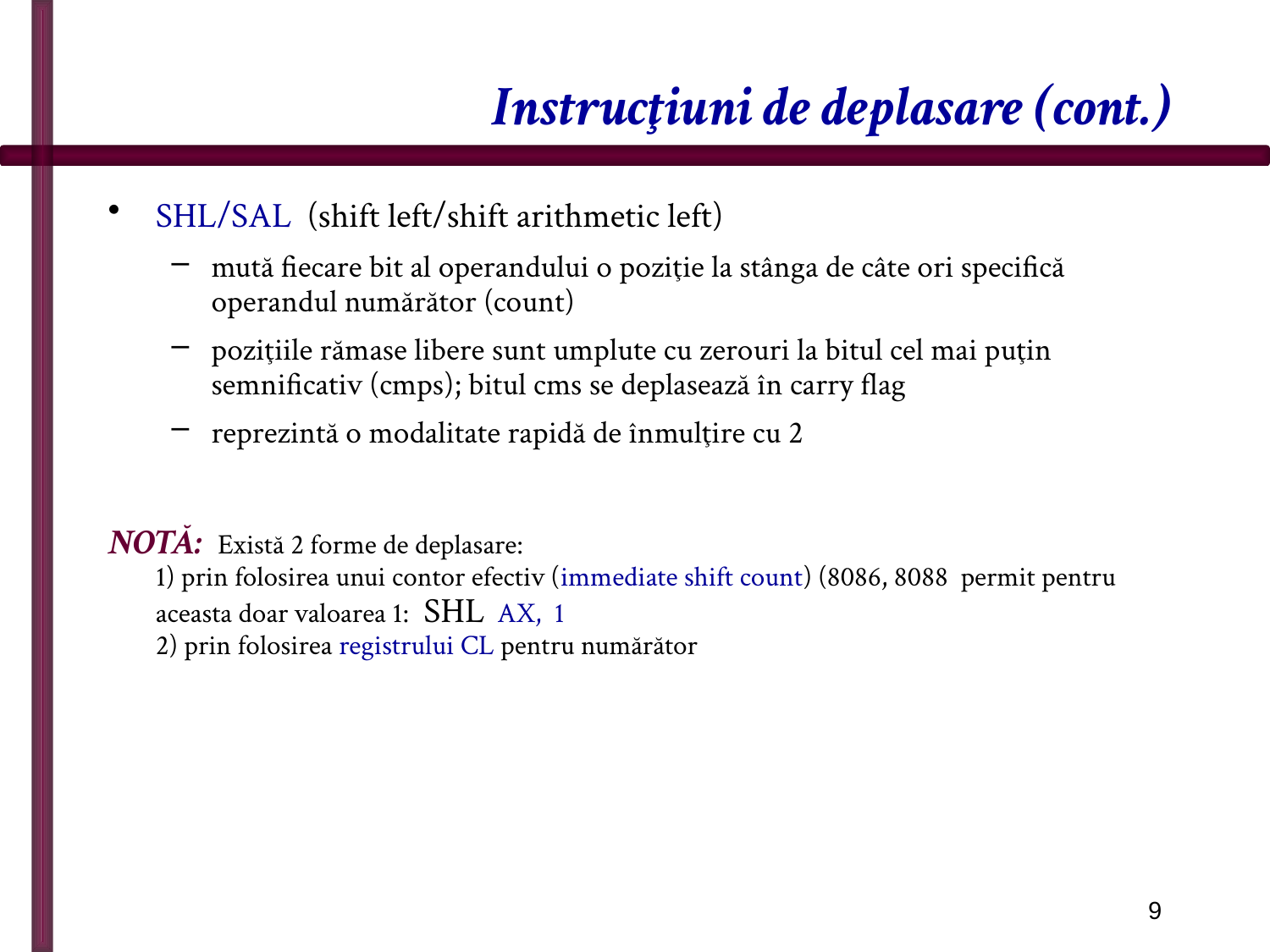

# Instrucţiuni de deplasare (cont.)
SHL/SAL  (shift left/shift arithmetic left)
mută fiecare bit al operandului o poziţie la stânga de câte ori specifică operandul numărător (count)
poziţiile rămase libere sunt umplute cu zerouri la bitul cel mai puţin semnificativ (cmps); bitul cms se deplasează în carry flag
reprezintă o modalitate rapidă de înmulţire cu 2

NOTĂ:  Există 2 forme de deplasare:
1) prin folosirea unui contor efectiv (immediate shift count) (8086, 8088  permit pentru aceasta doar valoarea 1:  SHL  AX,  1
2) prin folosirea registrului CL pentru numărător
9